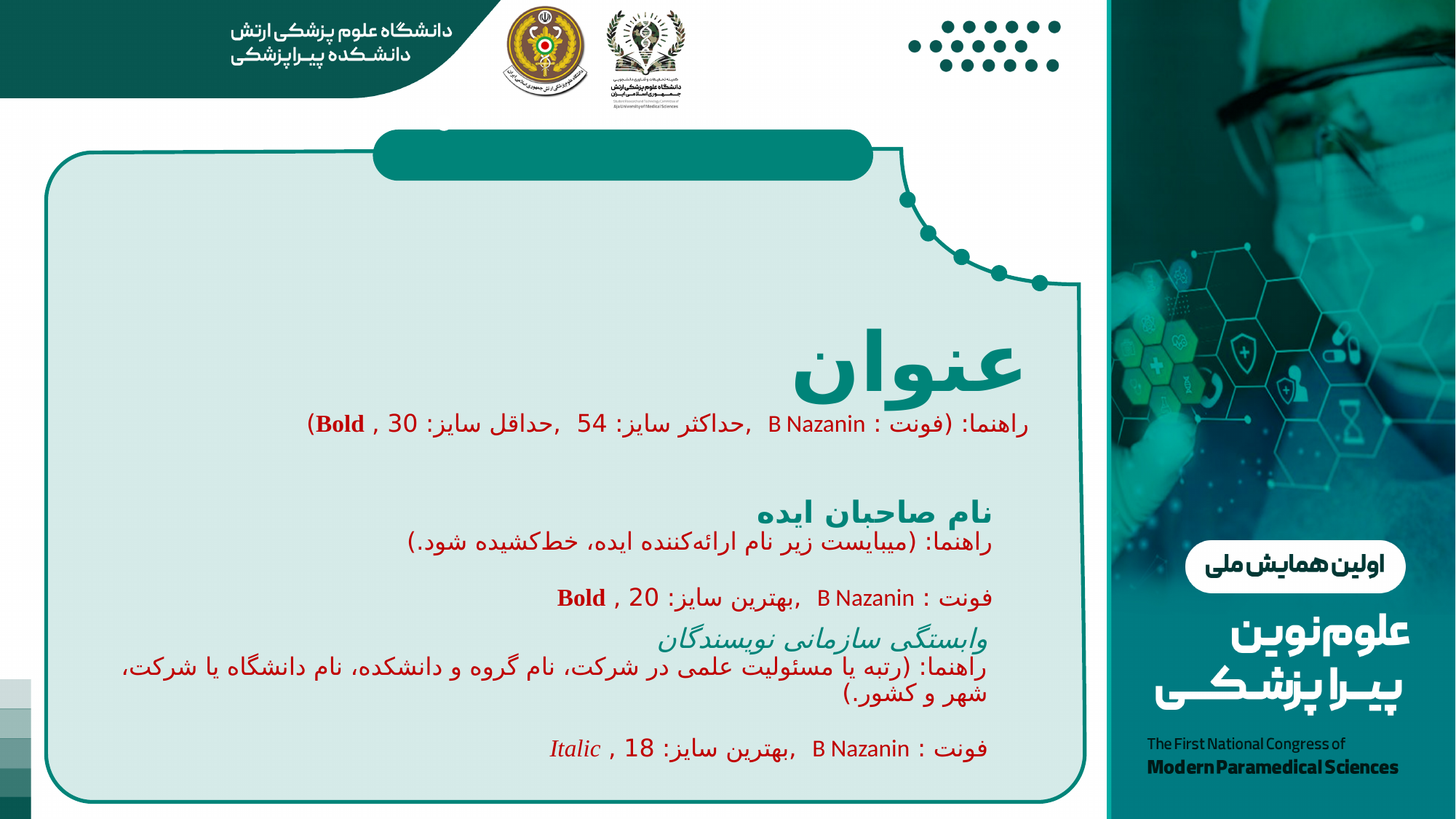

عنوان
راهنما: (فونت : B Nazanin  ,حداکثر سایز: 54  ,حداقل سایز: 30 , Bold)
# نام صاحبان ایده راهنما: (میبایست زیر نام ارائه‌کننده ایده، خط‌کشیده شود.) فونت : B Nazanin  ,بهترین سایز: 20 , Bold
وابستگی سازمانی نویسندگان
راهنما: (رتبه یا مسئولیت علمی در شرکت، نام گروه و دانشکده، نام دانشگاه یا شرکت، شهر و کشور.)
فونت : B Nazanin  ,بهترین سایز: 18 , Italic